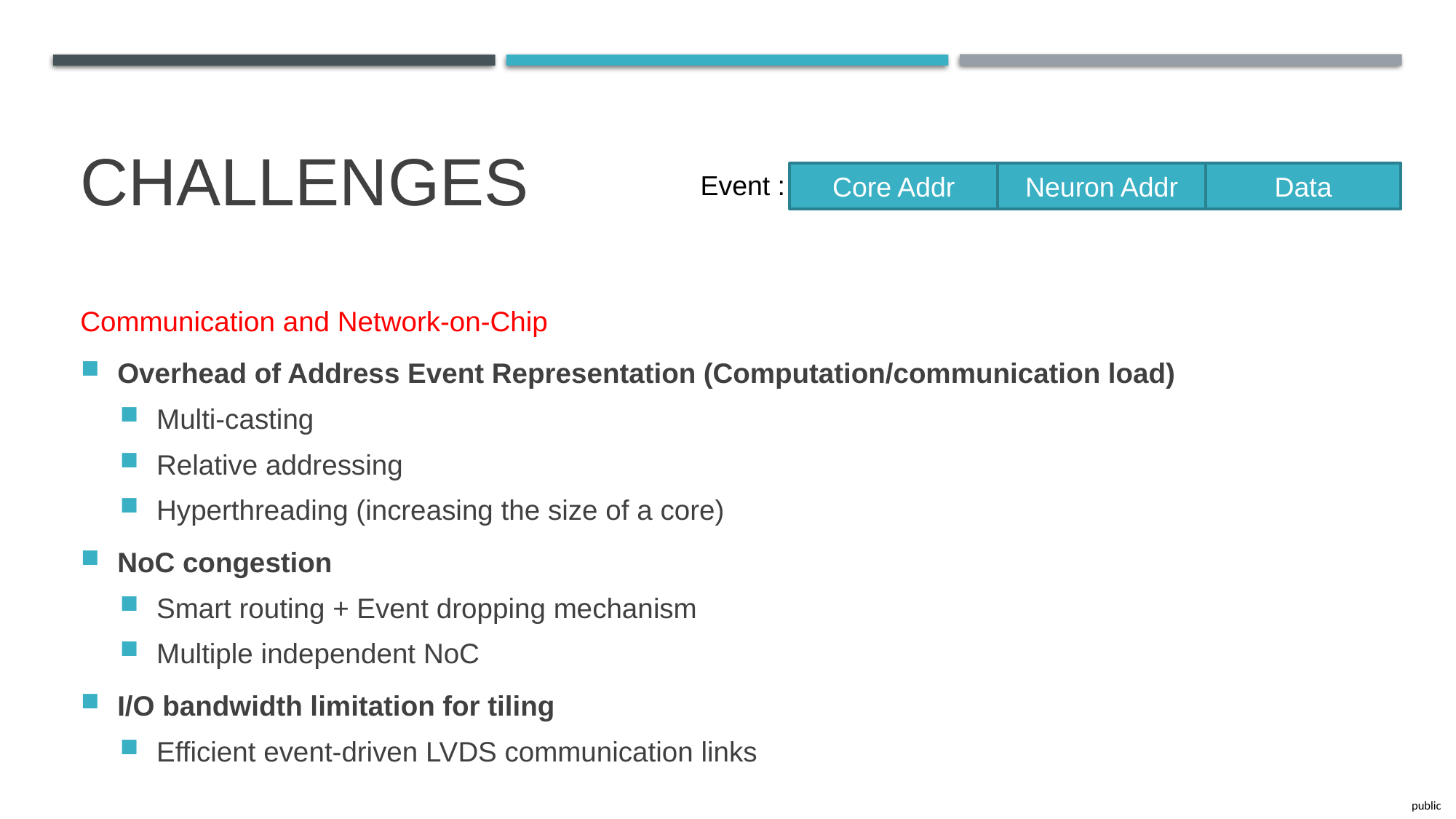

# Challenges
Event :
Core Addr
Data
Neuron Addr
Communication and Network-on-Chip
Overhead of Address Event Representation (Computation/communication load)
Multi-casting
Relative addressing
Hyperthreading (increasing the size of a core)
NoC congestion
Smart routing + Event dropping mechanism
Multiple independent NoC
I/O bandwidth limitation for tiling
Efficient event-driven LVDS communication links